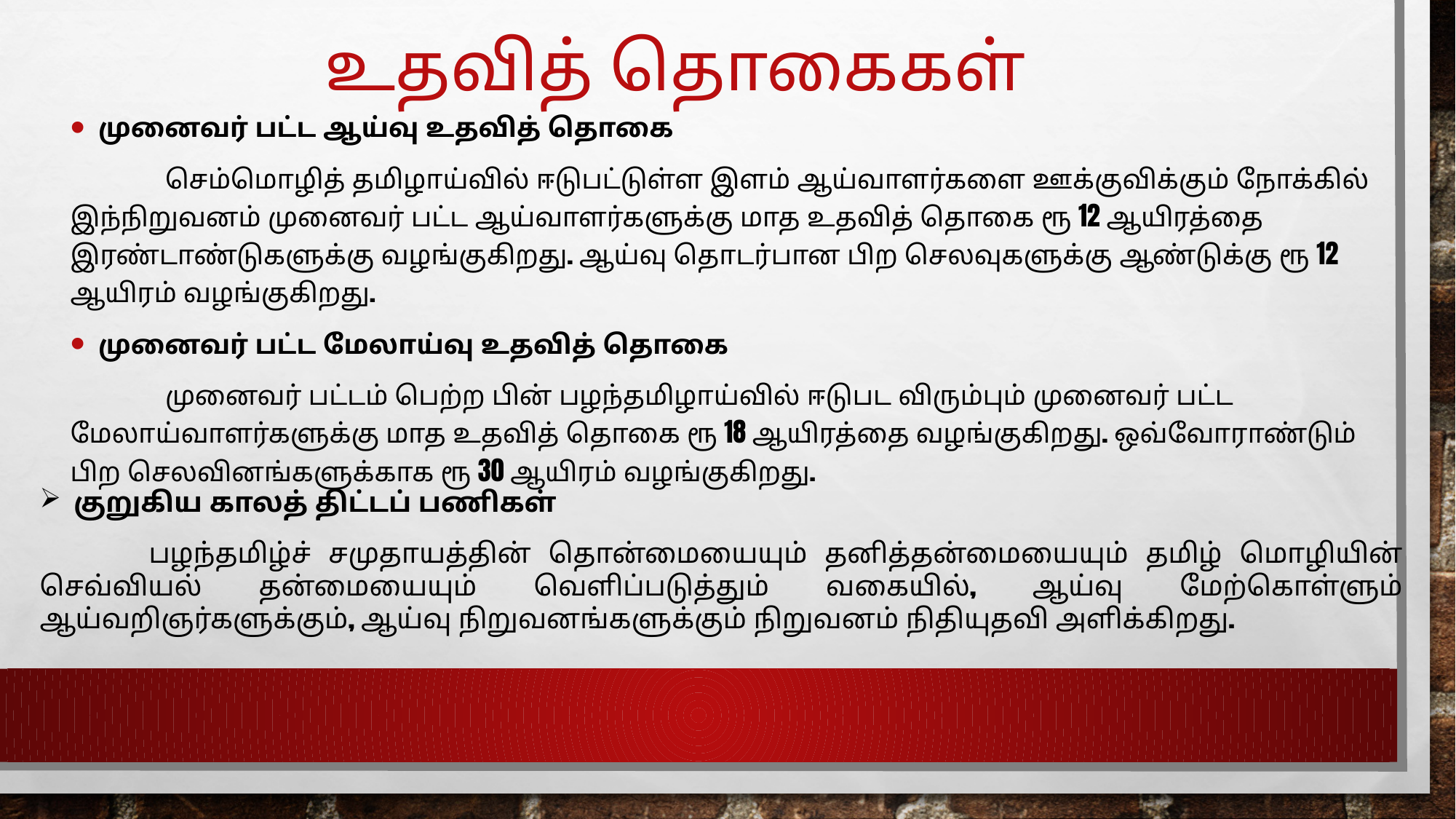

# உதவித் தொகைகள்
முனைவர் பட்ட ஆய்வு உதவித் தொகை
	செம்மொழித் தமிழாய்வில் ஈடுபட்டுள்ள இளம் ஆய்வாளர்களை ஊக்குவிக்கும் நோக்கில் இந்நிறுவனம் முனைவர் பட்ட ஆய்வாளர்களுக்கு மாத உதவித் தொகை ரூ 12 ஆயிரத்தை இரண்டாண்டுகளுக்கு வழங்குகிறது. ஆய்வு தொடர்பான பிற செலவுகளுக்கு ஆண்டுக்கு ரூ 12 ஆயிரம் வழங்குகிறது.
முனைவர் பட்ட மேலாய்வு உதவித் தொகை
	முனைவர் பட்டம் பெற்ற பின் பழந்தமிழாய்வில் ஈடுபட விரும்பும் முனைவர் பட்ட மேலாய்வாளர்களுக்கு மாத உதவித் தொகை ரூ 18 ஆயிரத்தை வழங்குகிறது. ஒவ்வோராண்டும் பிற செலவினங்களுக்காக ரூ 30 ஆயிரம் வழங்குகிறது.
குறுகிய காலத் திட்டப் பணிகள்

	பழந்தமிழ்ச் சமுதாயத்தின் தொன்மையையும் தனித்தன்மையையும் தமிழ் மொழியின் செவ்வியல் தன்மையையும் வெளிப்படுத்தும் வகையில், ஆய்வு மேற்கொள்ளும் ஆய்வறிஞர்களுக்கும், ஆய்வு நிறுவனங்களுக்கும் நிறுவனம் நிதியுதவி அளிக்கிறது.